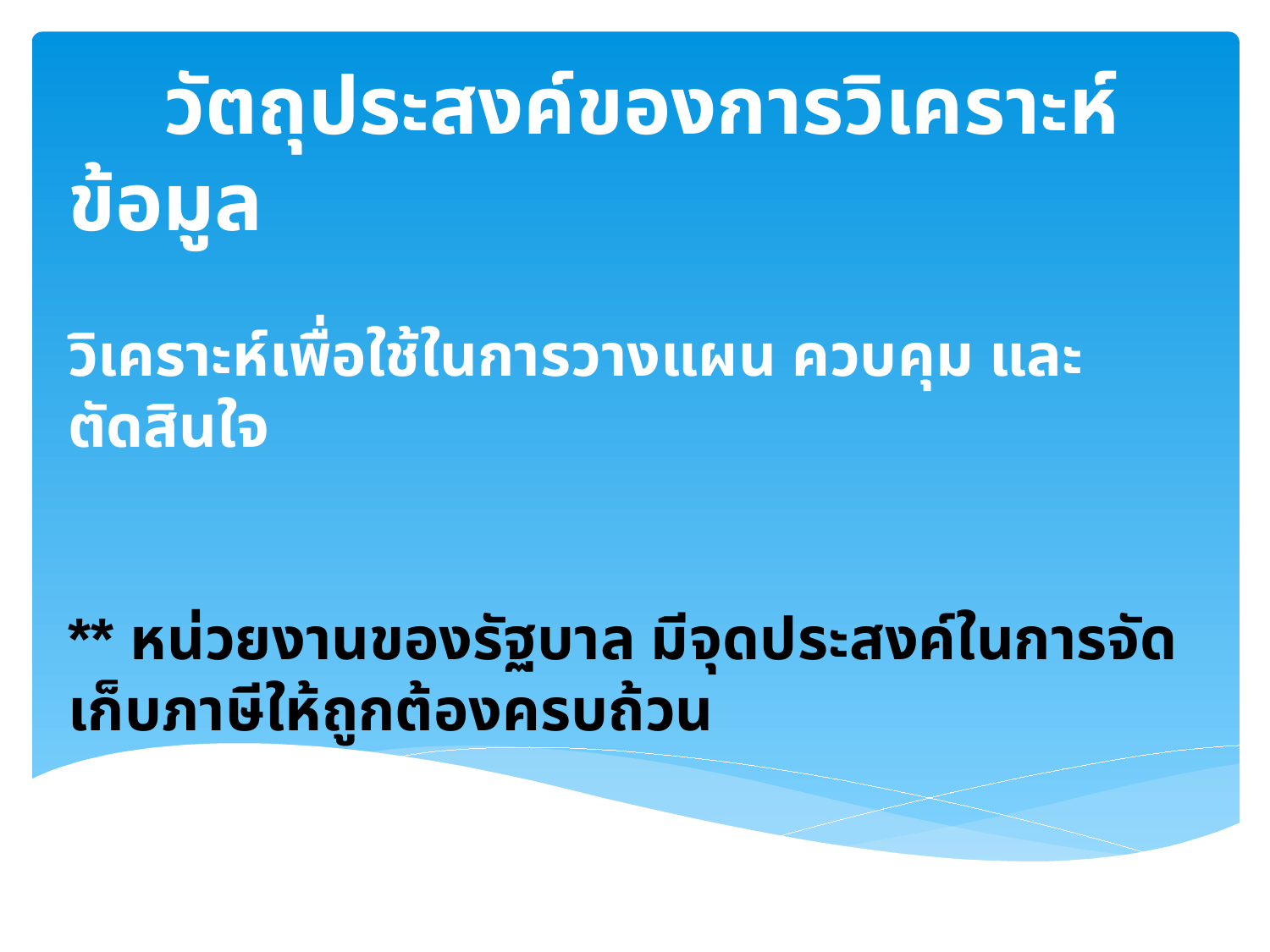

# วัตถุประสงค์ของการวิเคราะห์ข้อมูล วิเคราะห์เพื่อใช้ในการวางแผน ควบคุม และตัดสินใจ ** หน่วยงานของรัฐบาล มีจุดประสงค์ในการจัดเก็บภาษีให้ถูกต้องครบถ้วน